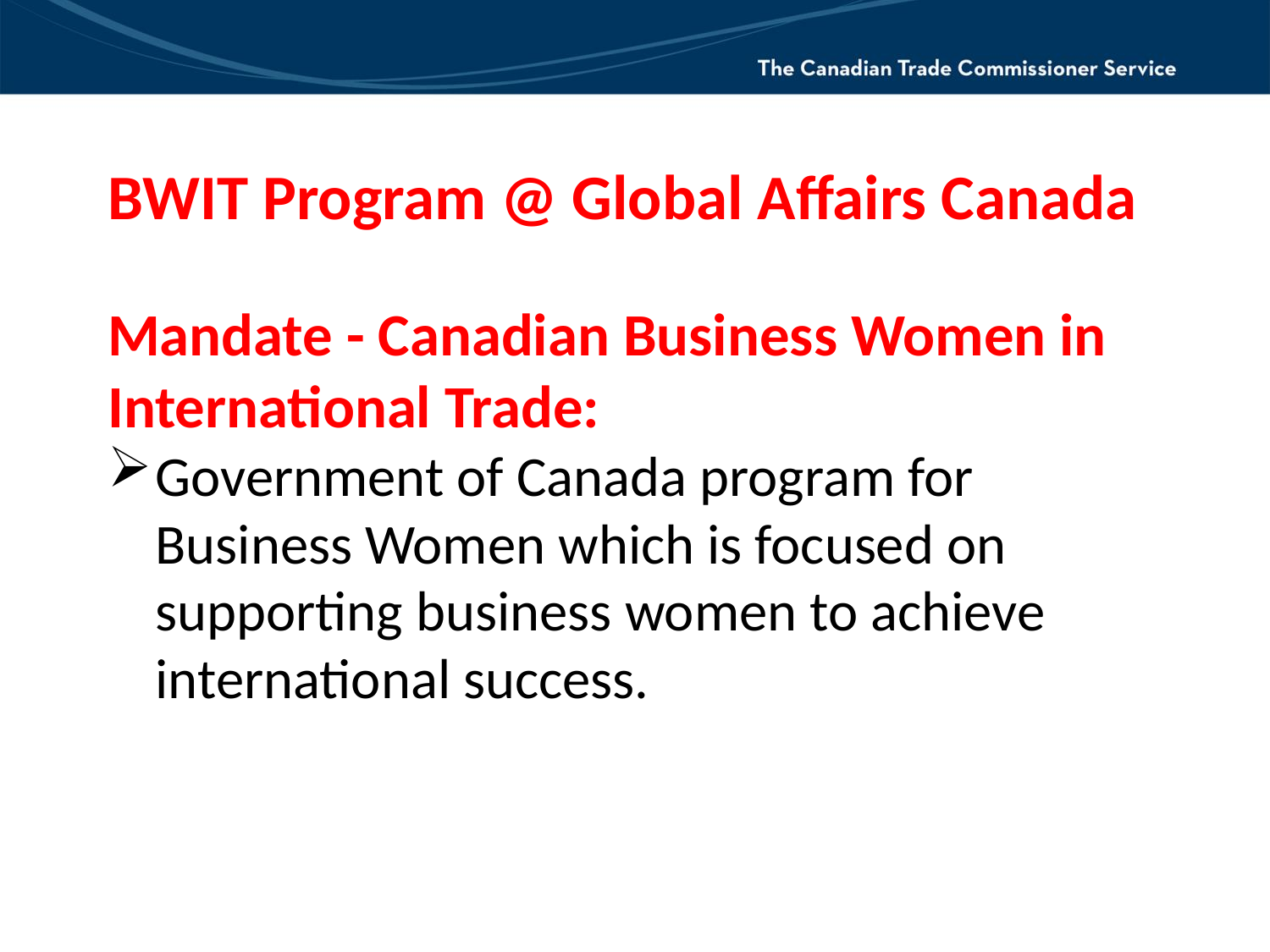

# BWIT Program @ Global Affairs Canada

Mandate - Canadian Business Women in International Trade:
Government of Canada program for Business Women which is focused on  supporting business women to achieve international success.